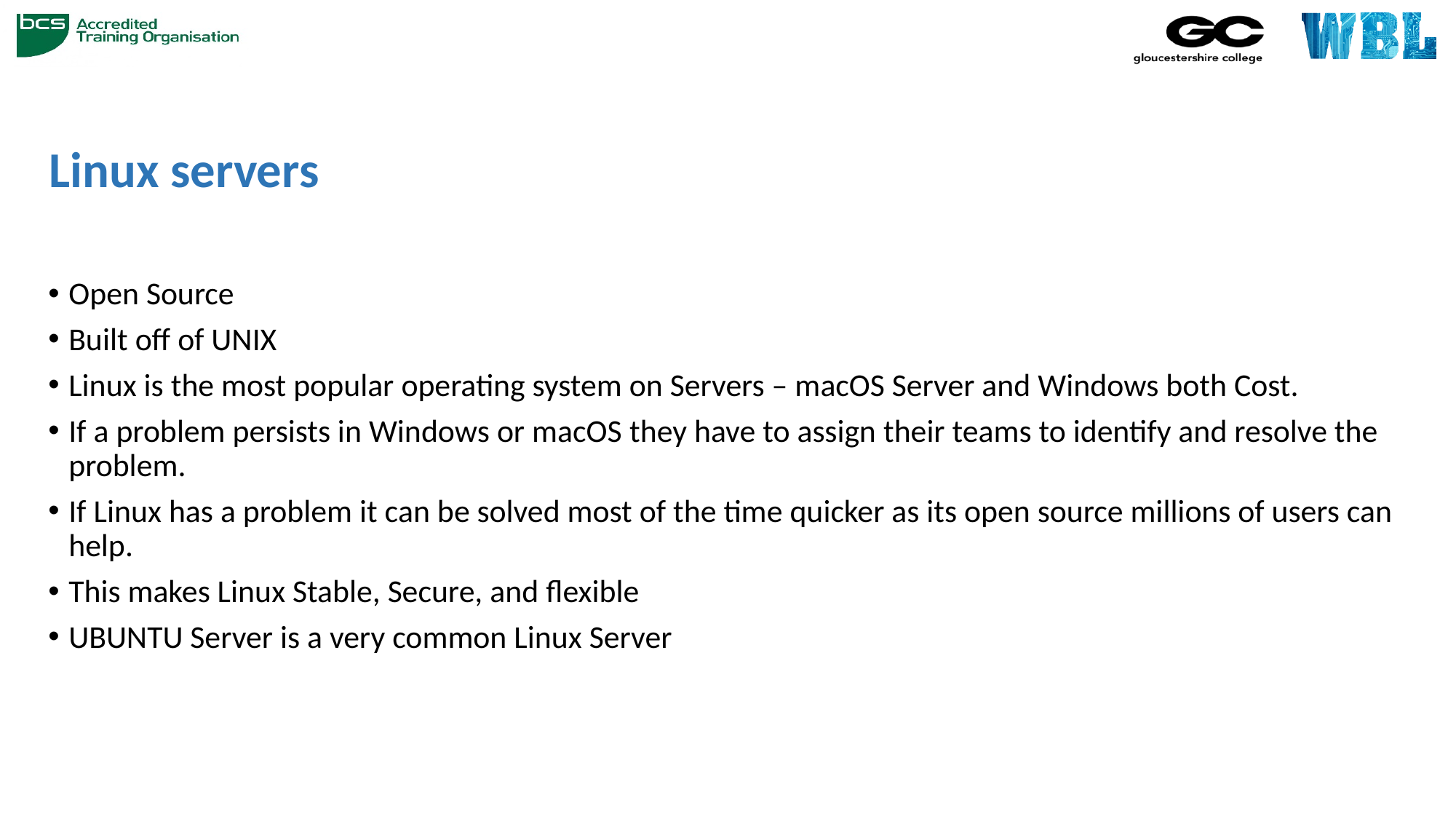

# Linux servers
Open Source
Built off of UNIX
Linux is the most popular operating system on Servers – macOS Server and Windows both Cost.
If a problem persists in Windows or macOS they have to assign their teams to identify and resolve the problem.
If Linux has a problem it can be solved most of the time quicker as its open source millions of users can help.
This makes Linux Stable, Secure, and flexible
UBUNTU Server is a very common Linux Server